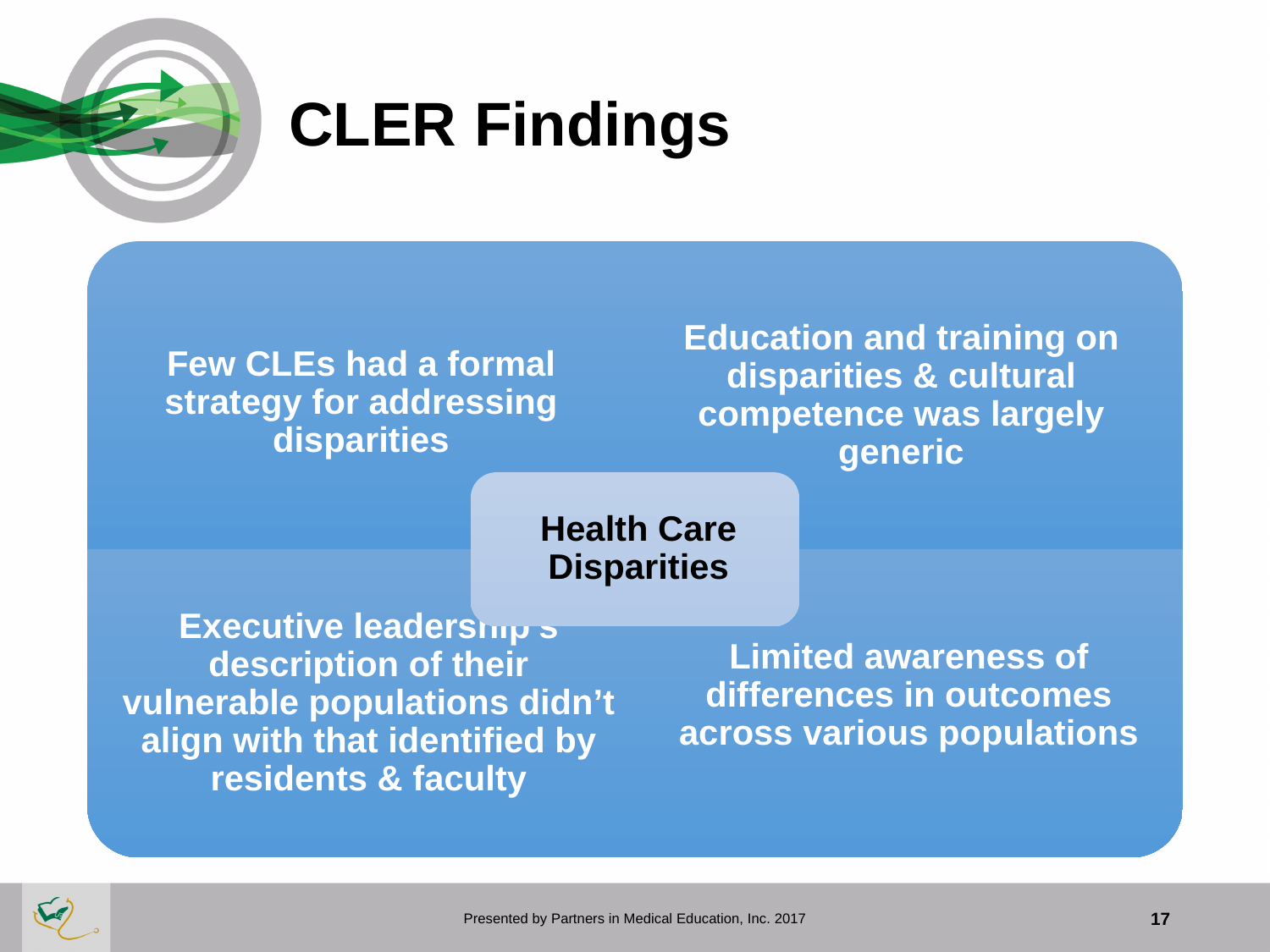

# CLER Findings
Few CLEs had a formal strategy for addressing disparities
Education and training on disparities & cultural competence was largely generic
Executive leadership’s description of their vulnerable populations didn’t align with that identified by residents & faculty
Limited awareness of differences in outcomes across various populations
Health Care Disparities
Presented by Partners in Medical Education, Inc. 2017
17